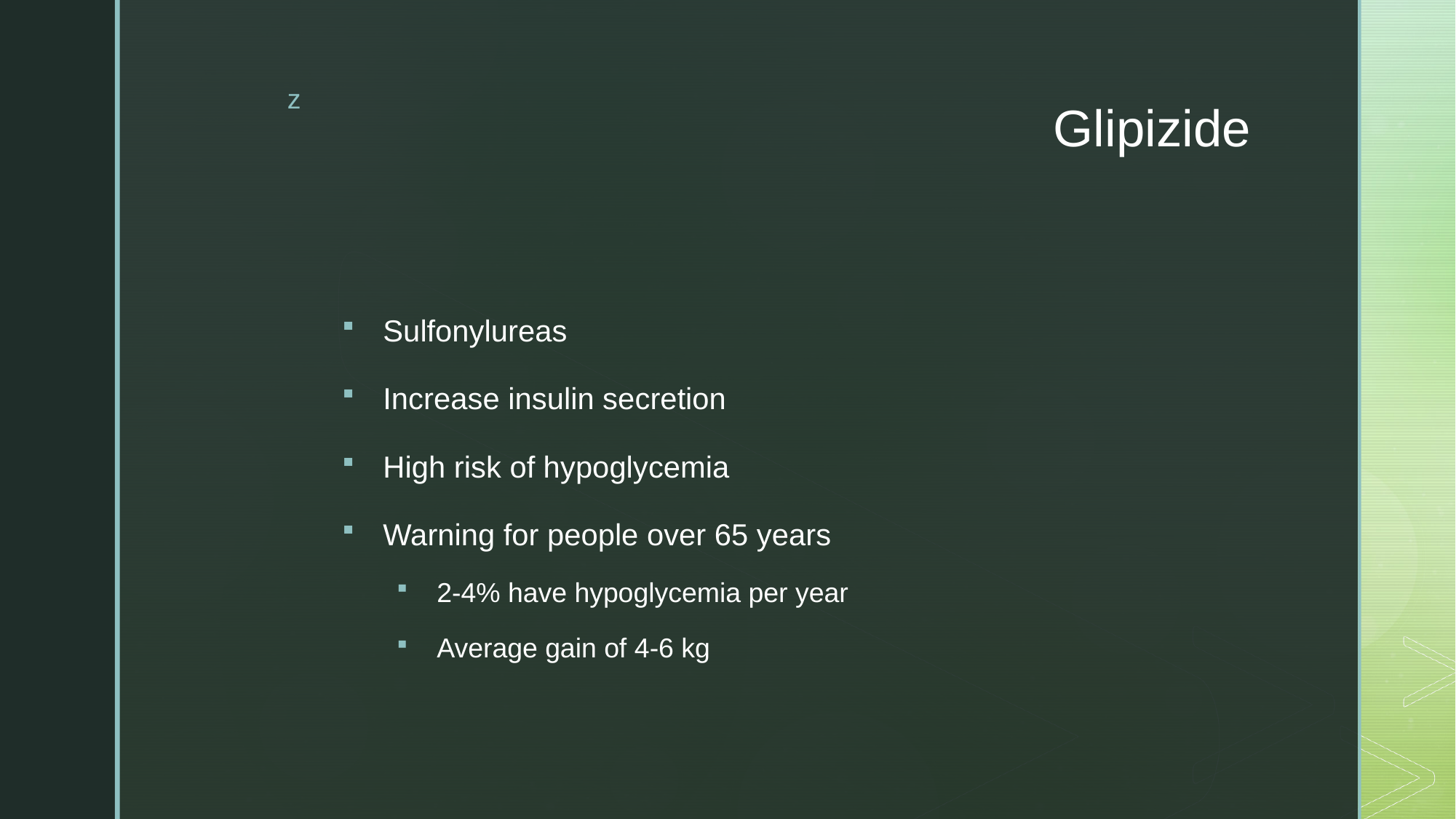

# Glipizide
Sulfonylureas
Increase insulin secretion
High risk of hypoglycemia
Warning for people over 65 years
2-4% have hypoglycemia per year
Average gain of 4-6 kg